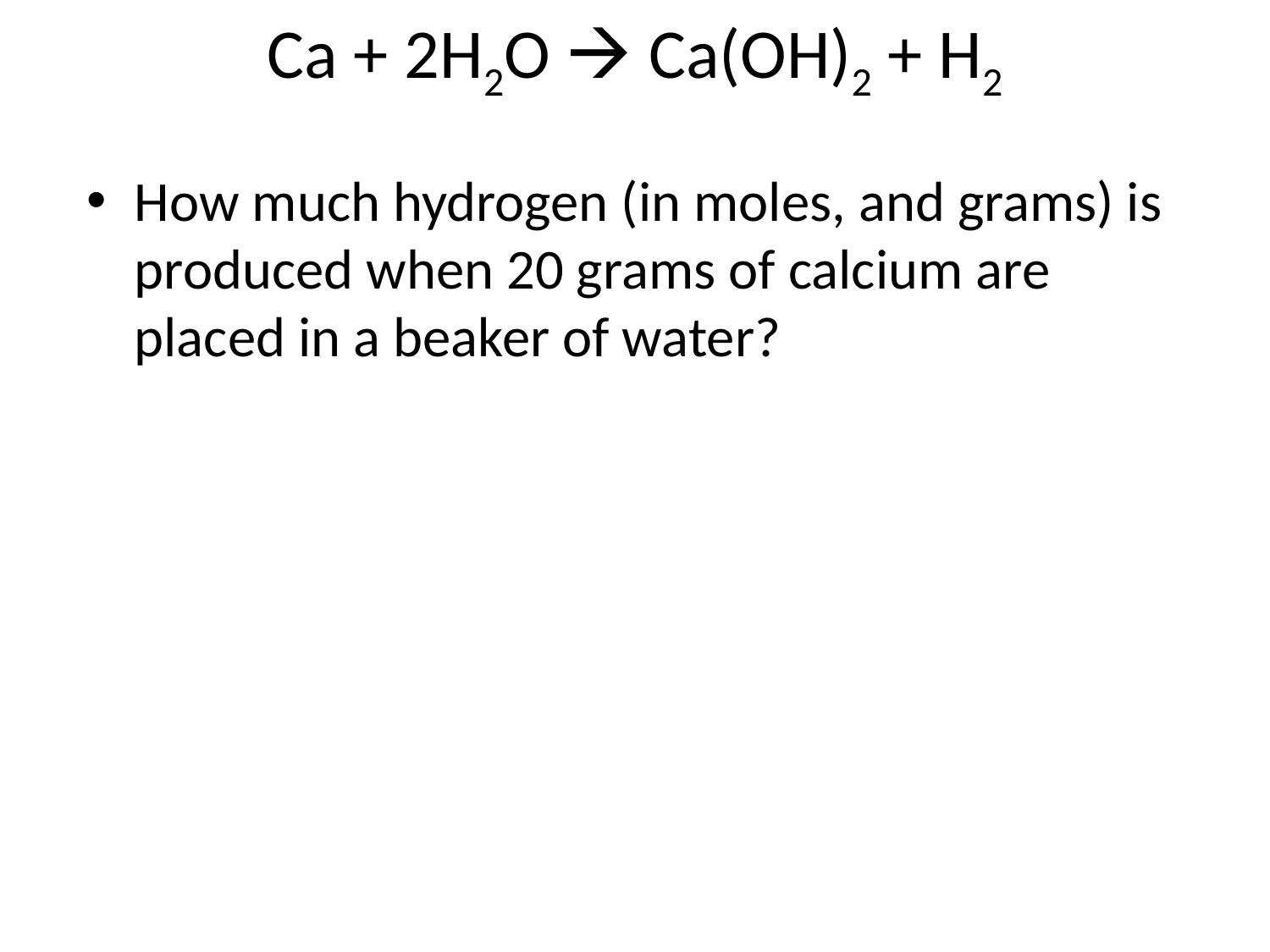

# Ca + 2H2O 🡪 Ca(OH)2 + H2
How much hydrogen (in moles, and grams) is produced when 20 grams of calcium are placed in a beaker of water?